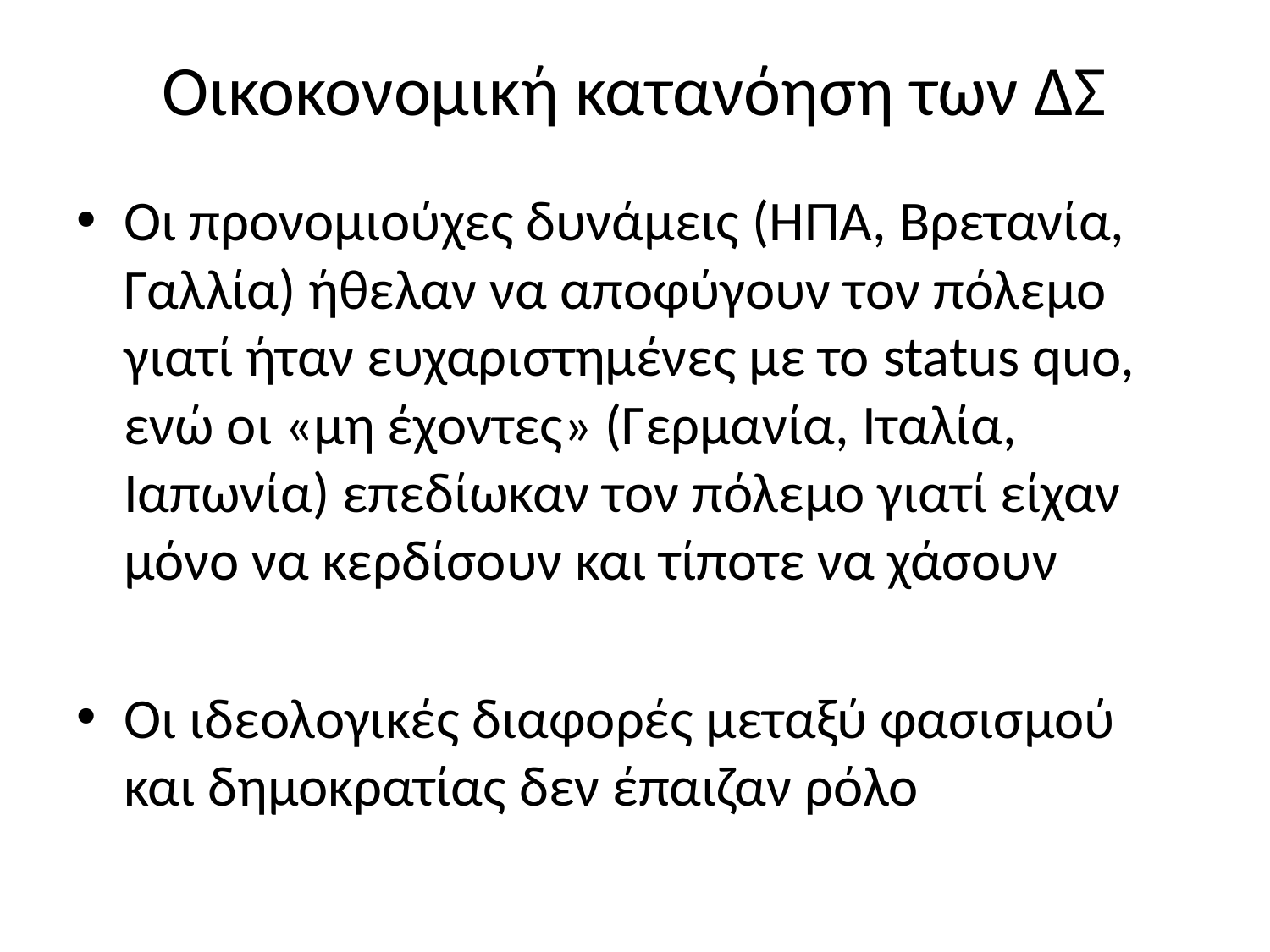

# Οικοκονομική κατανόηση των ΔΣ
Οι προνομιούχες δυνάμεις (ΗΠΑ, Βρετανία, Γαλλία) ήθελαν να αποφύγουν τον πόλεμο γιατί ήταν ευχαριστημένες με το status quo, ενώ οι «μη έχοντες» (Γερμανία, Ιταλία, Ιαπωνία) επεδίωκαν τον πόλεμο γιατί είχαν μόνο να κερδίσουν και τίποτε να χάσουν

Οι ιδεολογικές διαφορές μεταξύ φασισμού και δημοκρατίας δεν έπαιζαν ρόλο